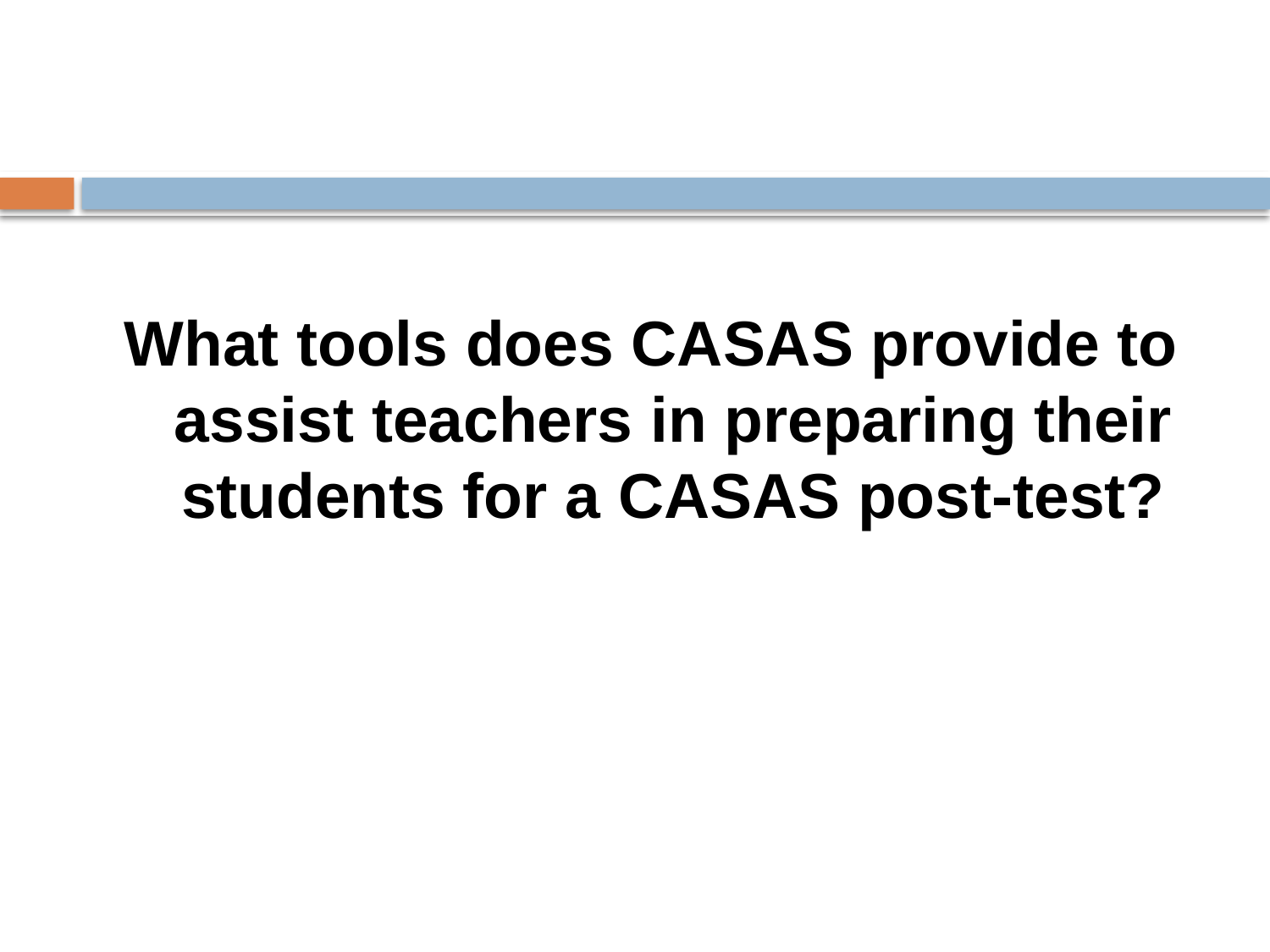

#
What tools does CASAS provide to assist teachers in preparing their students for a CASAS post-test?